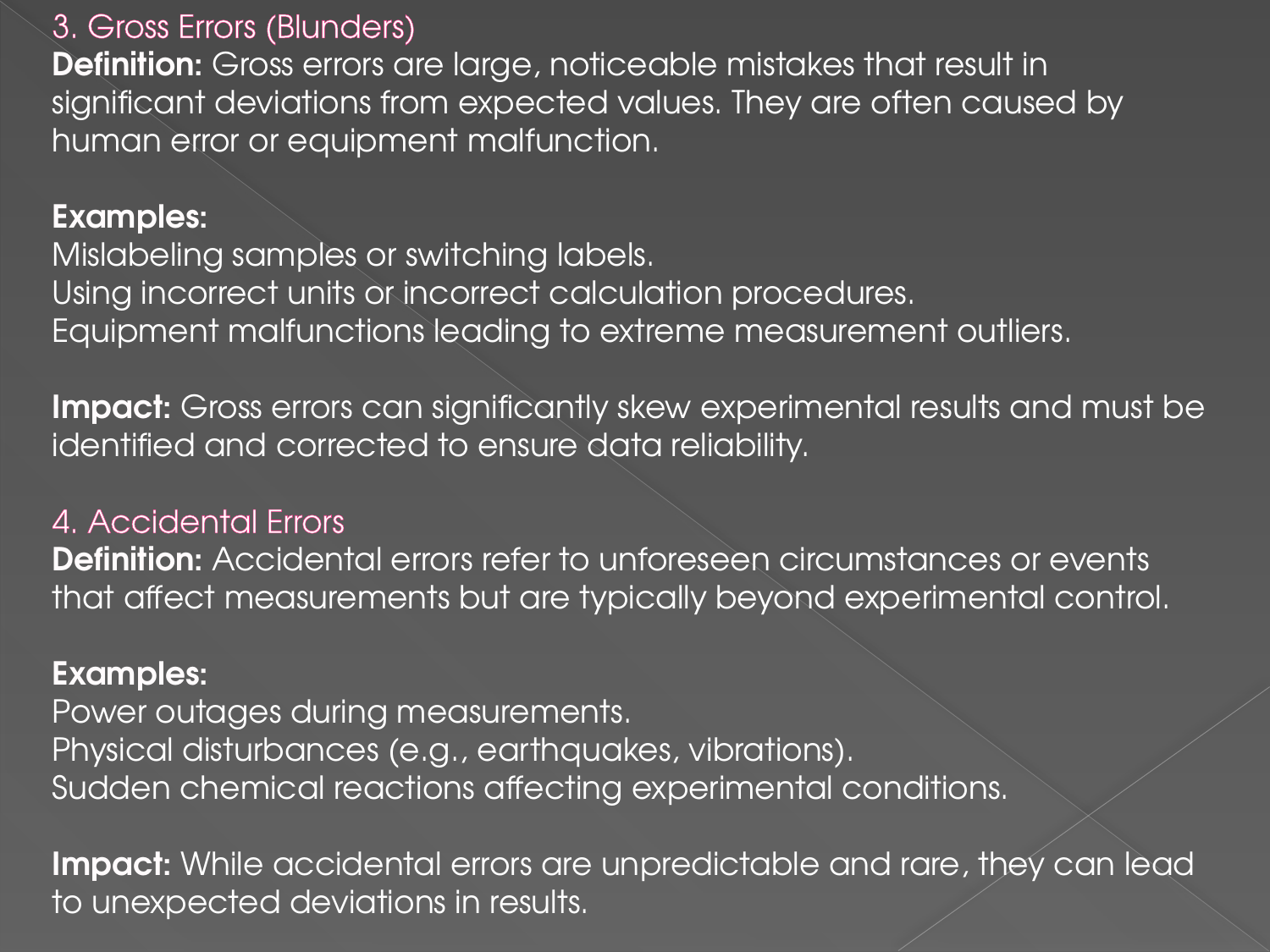

3. Gross Errors (Blunders)
Definition: Gross errors are large, noticeable mistakes that result in significant deviations from expected values. They are often caused by human error or equipment malfunction.

Examples:
Mislabeling samples or switching labels.
Using incorrect units or incorrect calculation procedures.
Equipment malfunctions leading to extreme measurement outliers.

Impact: Gross errors can significantly skew experimental results and must be identified and corrected to ensure data reliability.

4. Accidental Errors
Definition: Accidental errors refer to unforeseen circumstances or events that affect measurements but are typically beyond experimental control.

Examples:
Power outages during measurements.
Physical disturbances (e.g., earthquakes, vibrations).
Sudden chemical reactions affecting experimental conditions.

Impact: While accidental errors are unpredictable and rare, they can lead to unexpected deviations in results.